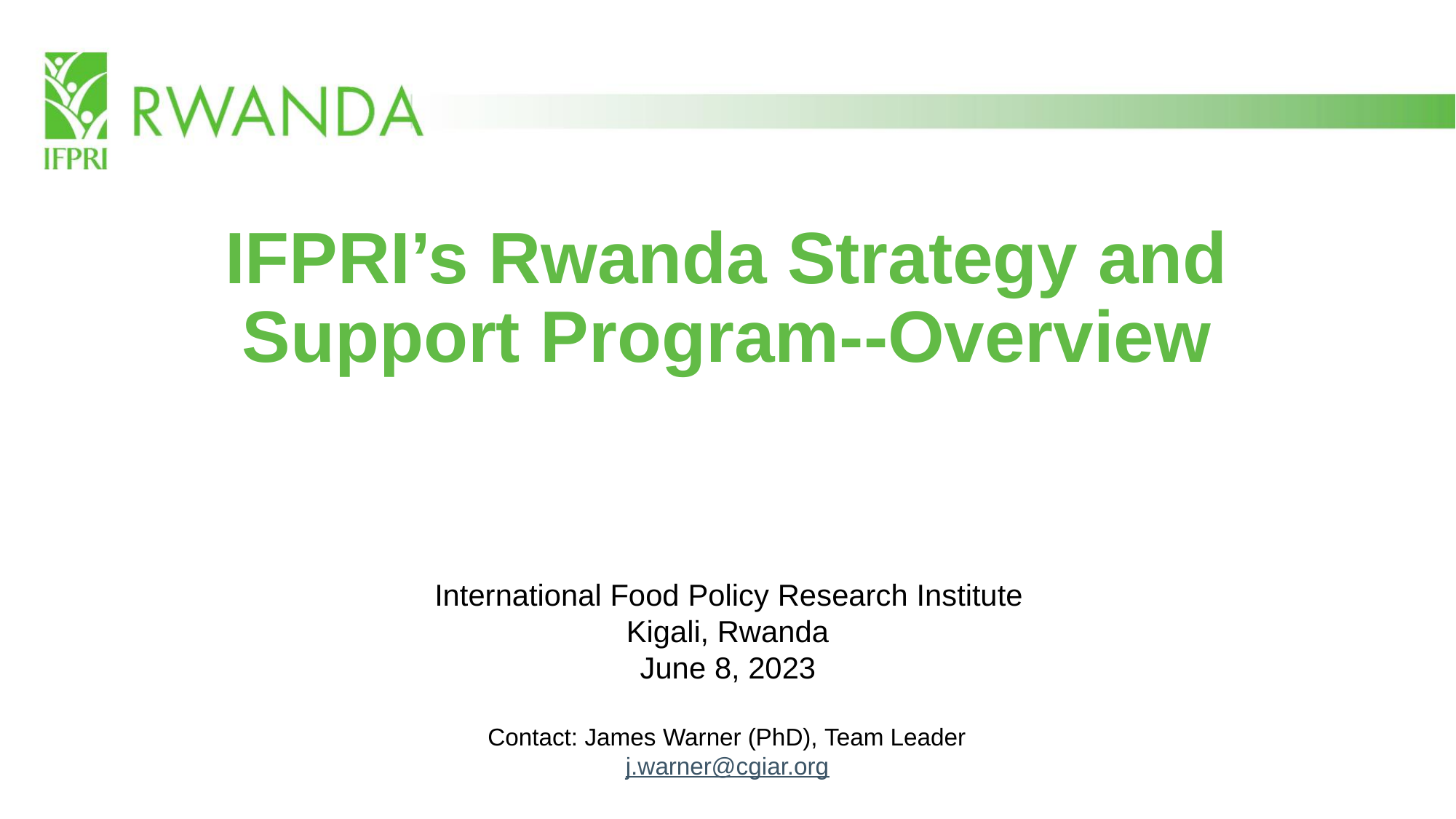

IFPRI’s Rwanda Strategy and
Support Program--Overview
International Food Policy Research Institute
Kigali, Rwanda
June 8, 2023
Contact: James Warner (PhD), Team Leader
j.warner@cgiar.org